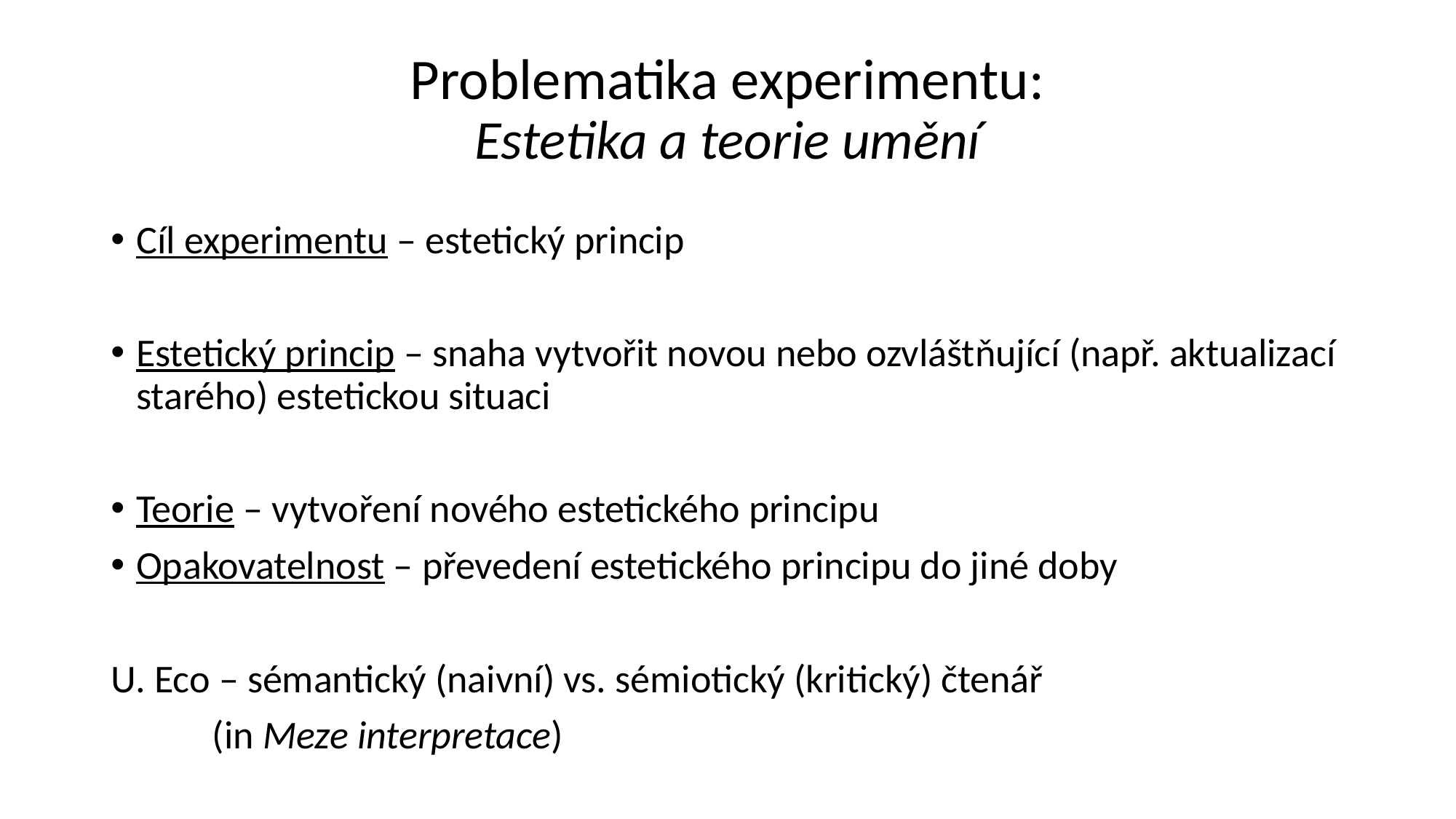

# Problematika experimentu: Estetika a teorie umění
Cíl experimentu – estetický princip

Estetický princip – snaha vytvořit novou nebo ozvláštňující (např. aktualizací starého) estetickou situaci

Teorie – vytvoření nového estetického principu
Opakovatelnost – převedení estetického principu do jiné doby

U. Eco – sémantický (naivní) vs. sémiotický (kritický) čtenář
	(in Meze interpretace)